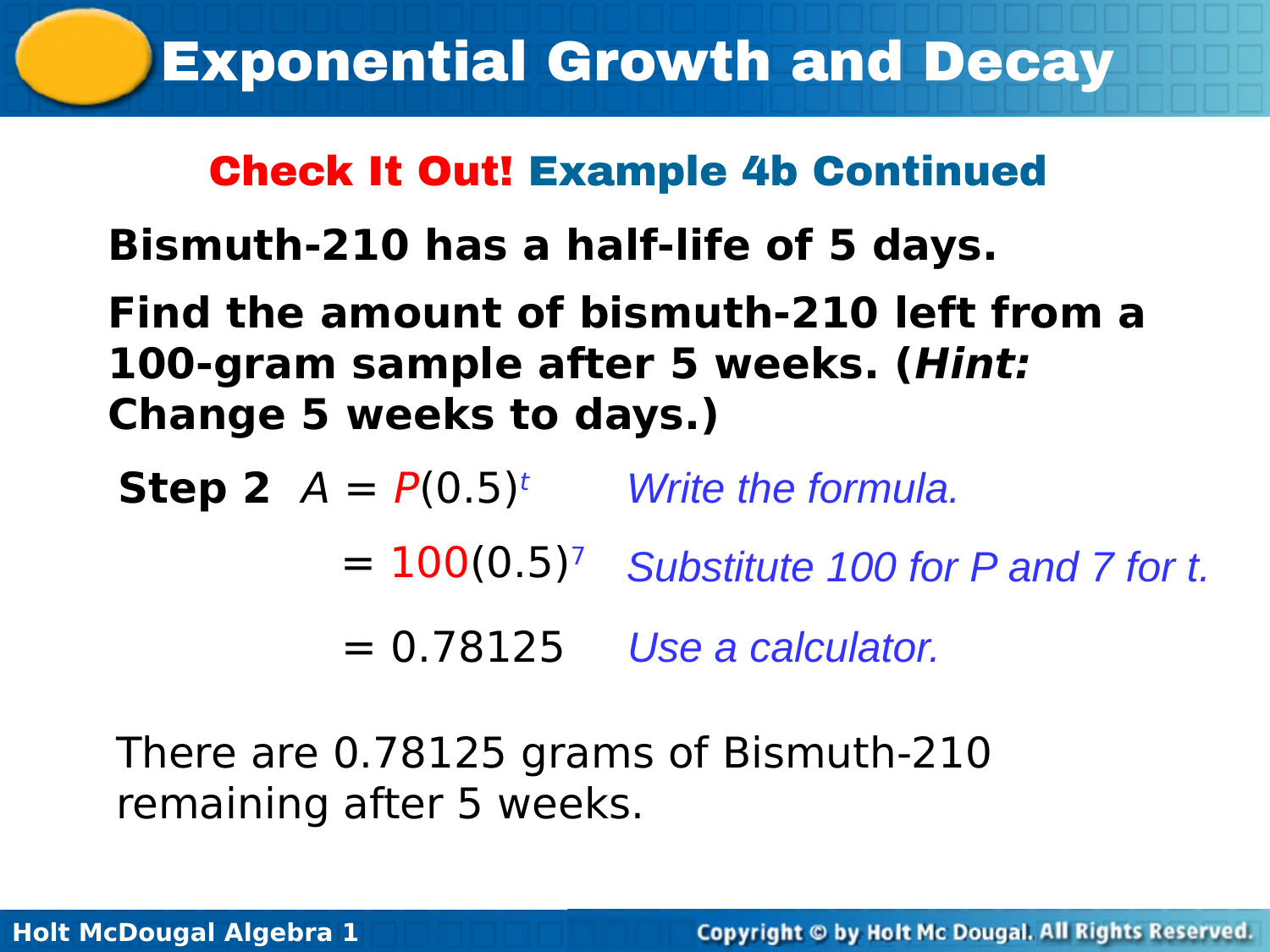

Check It Out! Example 4b Continued
Bismuth-210 has a half-life of 5 days.
Find the amount of bismuth-210 left from a 100-gram sample after 5 weeks. (Hint: Change 5 weeks to days.)
Step 2  A = P(0.5)t
Write the formula.
= 100(0.5)7
Substitute 100 for P and 7 for t.
= 0.78125
Use a calculator.
There are 0.78125 grams of Bismuth-210 remaining after 5 weeks.